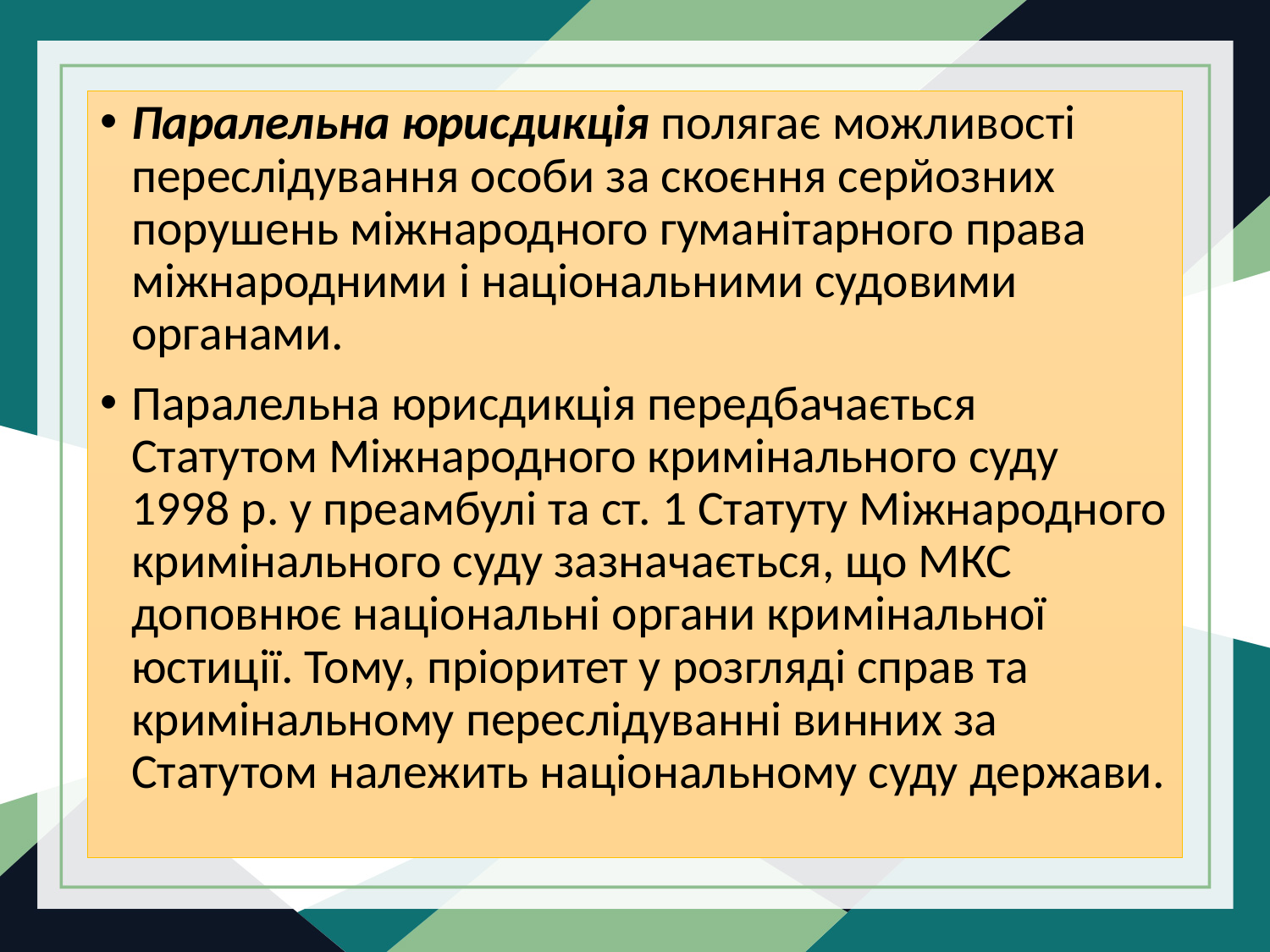

Паралельна юрисдикція полягає можливості переслідування особи за скоєння серйозних порушень міжнародного гуманітарного права міжнародними і національними судовими органами.
Паралельна юрисдикція передбачається Статутом Міжнародного кримінального суду 1998 р. у преамбулі та ст. 1 Статуту Міжнародного кримінального суду зазначається, що МКС доповнює національні органи кримінальної юстиції. Тому, пріоритет у розгляді справ та кримінальному переслідуванні винних за Статутом належить національному суду держави.